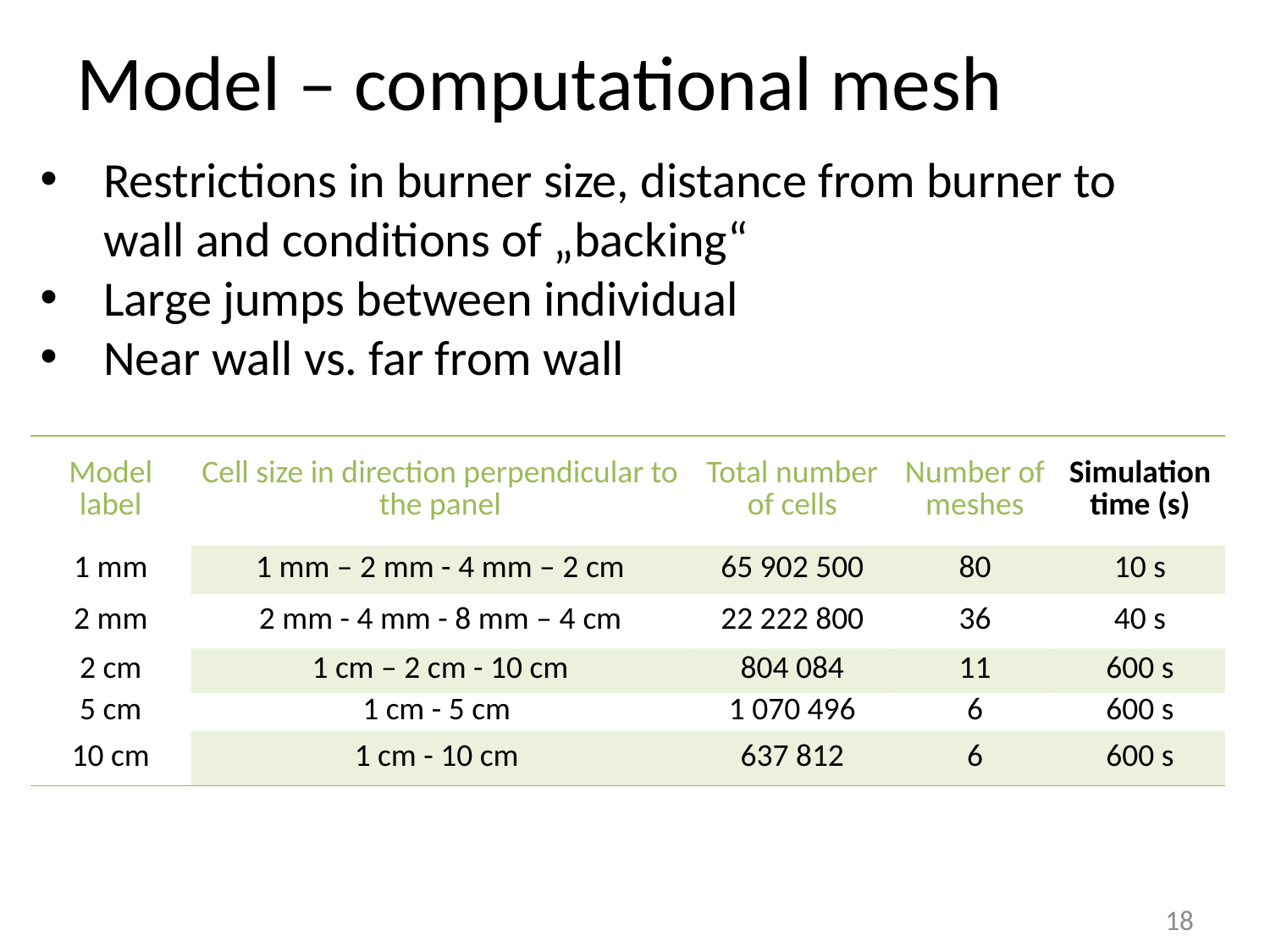

# Model – computational mesh

Restrictions in burner size, distance from burner to wall and conditions of „backing“
Large jumps between individual
Near wall vs. far from wall

| Model label | Cell size in direction perpendicular to the panel | Total number of cells | Number of meshes | Simulation time (s) |
| --- | --- | --- | --- | --- |
| 1 mm | 1 mm – 2 mm - 4 mm – 2 cm | 65 902 500 | 80 | 10 s |
| 2 mm | 2 mm - 4 mm - 8 mm – 4 cm | 22 222 800 | 36 | 40 s |
| 2 cm | 1 cm – 2 cm - 10 cm | 804 084 | 11 | 600 s |
| 5 cm | 1 cm - 5 cm | 1 070 496 | 6 | 600 s |
| 10 cm | 1 cm - 10 cm | 637 812 | 6 | 600 s |
18